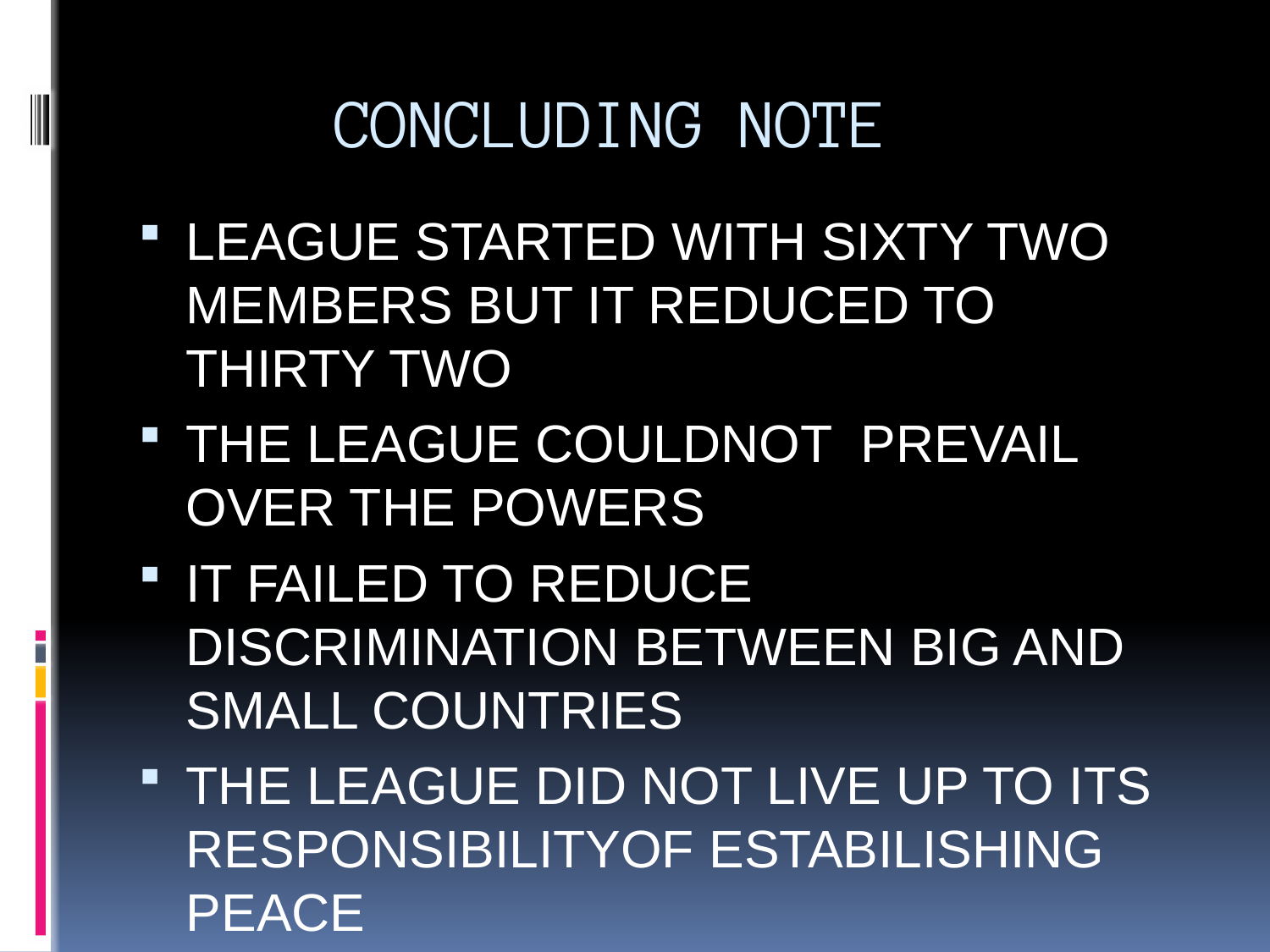

# CONCLUDING NOTE
LEAGUE STARTED WITH SIXTY TWO MEMBERS BUT IT REDUCED TO THIRTY TWO
THE LEAGUE COULDNOT  PREVAIL OVER THE POWERS
IT FAILED TO REDUCE DISCRIMINATION BETWEEN BIG AND SMALL COUNTRIES
THE LEAGUE DID NOT LIVE UP TO ITS RESPONSIBILITYOF ESTABILISHING PEACE